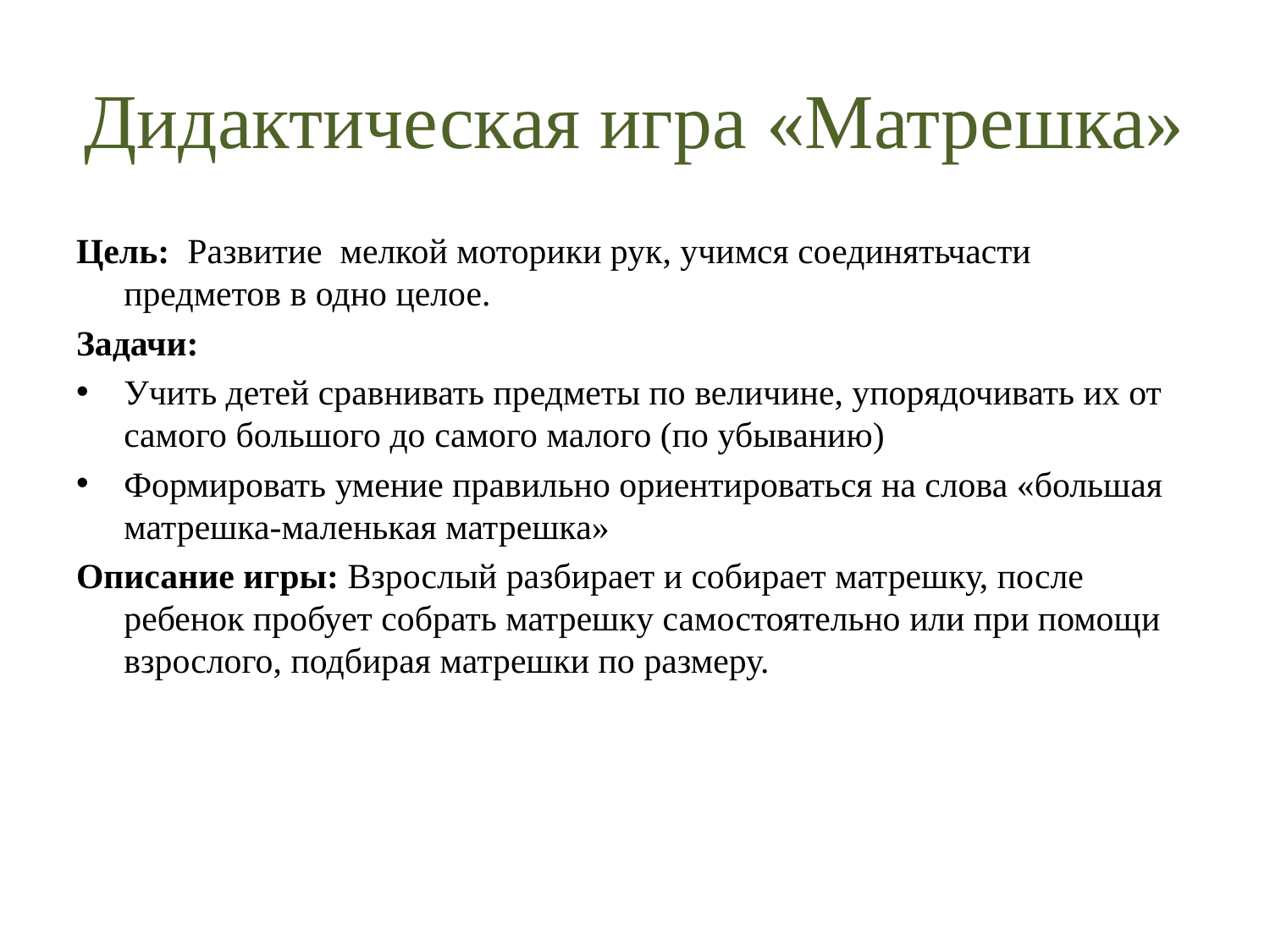

# Дидактическая игра «Матрешка»
Цель:  Развитие  мелкой моторики рук, учимся соединятьчасти предметов в одно целое.
Задачи:
Учить детей сравнивать предметы по величине, упорядочивать их от самого большого до самого малого (по убыванию)
Формировать умение правильно ориентироваться на слова «большая матрешка-маленькая матрешка»
Описание игры: Взрослый разбирает и собирает матрешку, после ребенок пробует собрать матрешку самостоятельно или при помощи взрослого, подбирая матрешки по размеру.